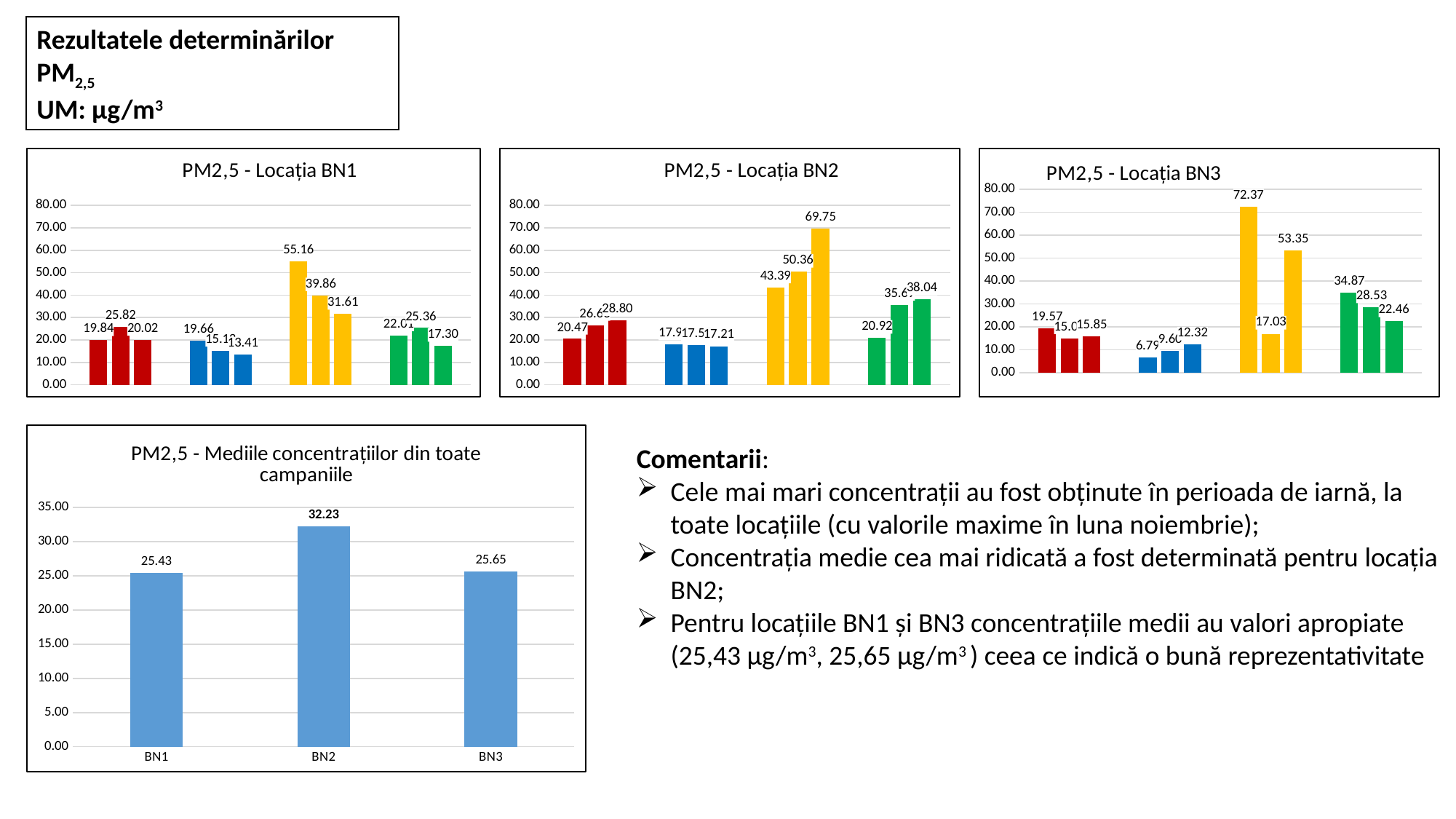

Rezultatele determinărilor
PM2,5
UM: µg/m3

### Chart: PM2,5 - Locația BN1

| Category |  |  |  |
|---|---|---|---|

### Chart: PM2,5 - Locația BN2

| Category |  |  |  |
|---|---|---|---|

### Chart: PM2,5 - Locația BN3

| Category |  |  |  |
|---|---|---|---|

### Chart: PM2,5 - Mediile concentrațiilor din toate campaniile

| Category | media |
|---|---|
| BN1 | 25.43025362318836 |
| BN2 | 32.23128019323665 |
| BN3 | 25.649154589372035 |
Comentarii:
Cele mai mari concentrații au fost obținute în perioada de iarnă, la toate locațiile (cu valorile maxime în luna noiembrie);
Concentrația medie cea mai ridicată a fost determinată pentru locația BN2;
Pentru locațiile BN1 și BN3 concentrațiile medii au valori apropiate (25,43 µg/m3, 25,65 µg/m3 ) ceea ce indică o bună reprezentativitate